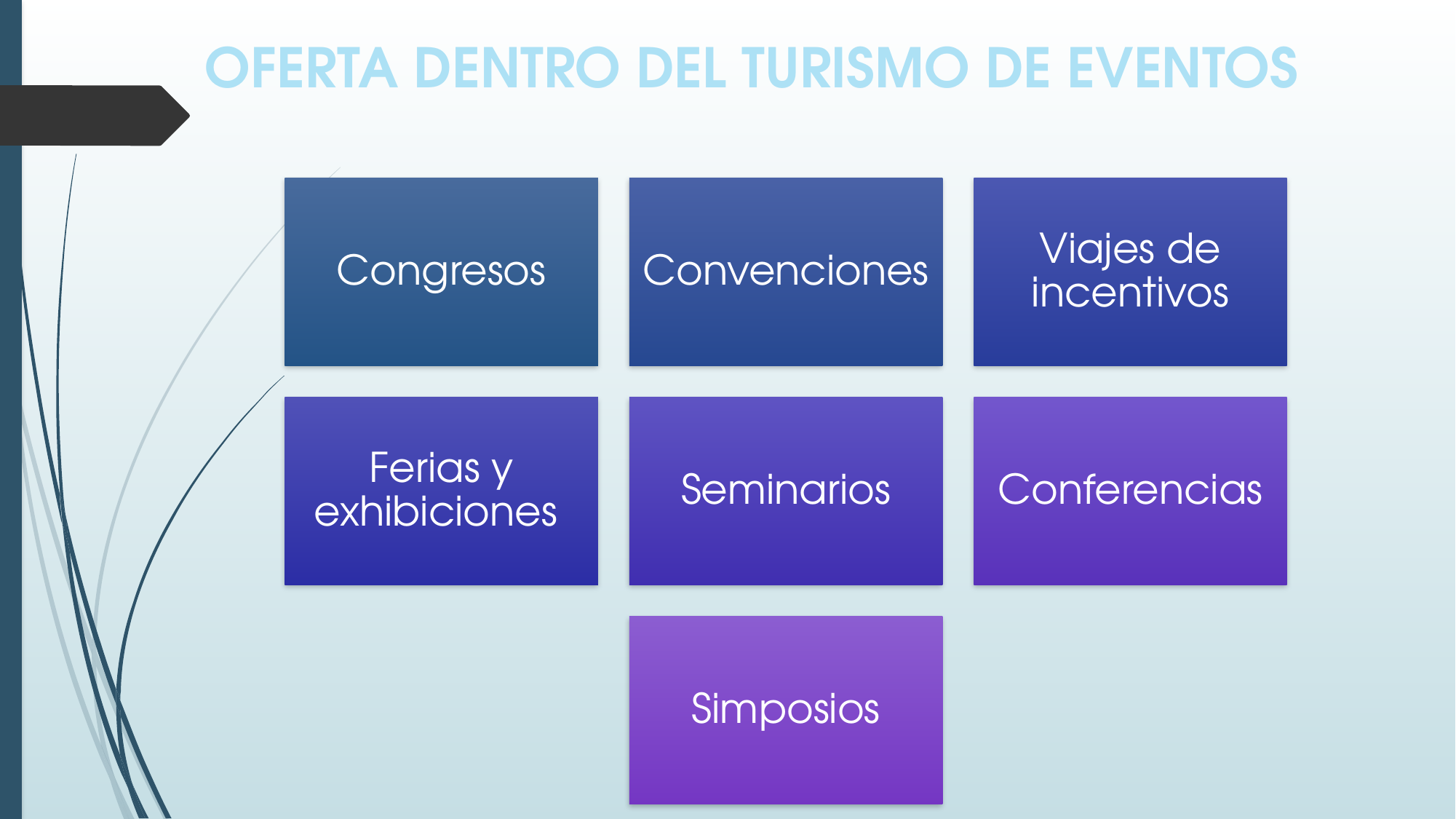

# OFERTA DENTRO DEL TURISMO DE EVENTOS
Congresos
Convenciones
Viajes de incentivos
Ferias y exhibiciones
Seminarios
Conferencias
Simposios